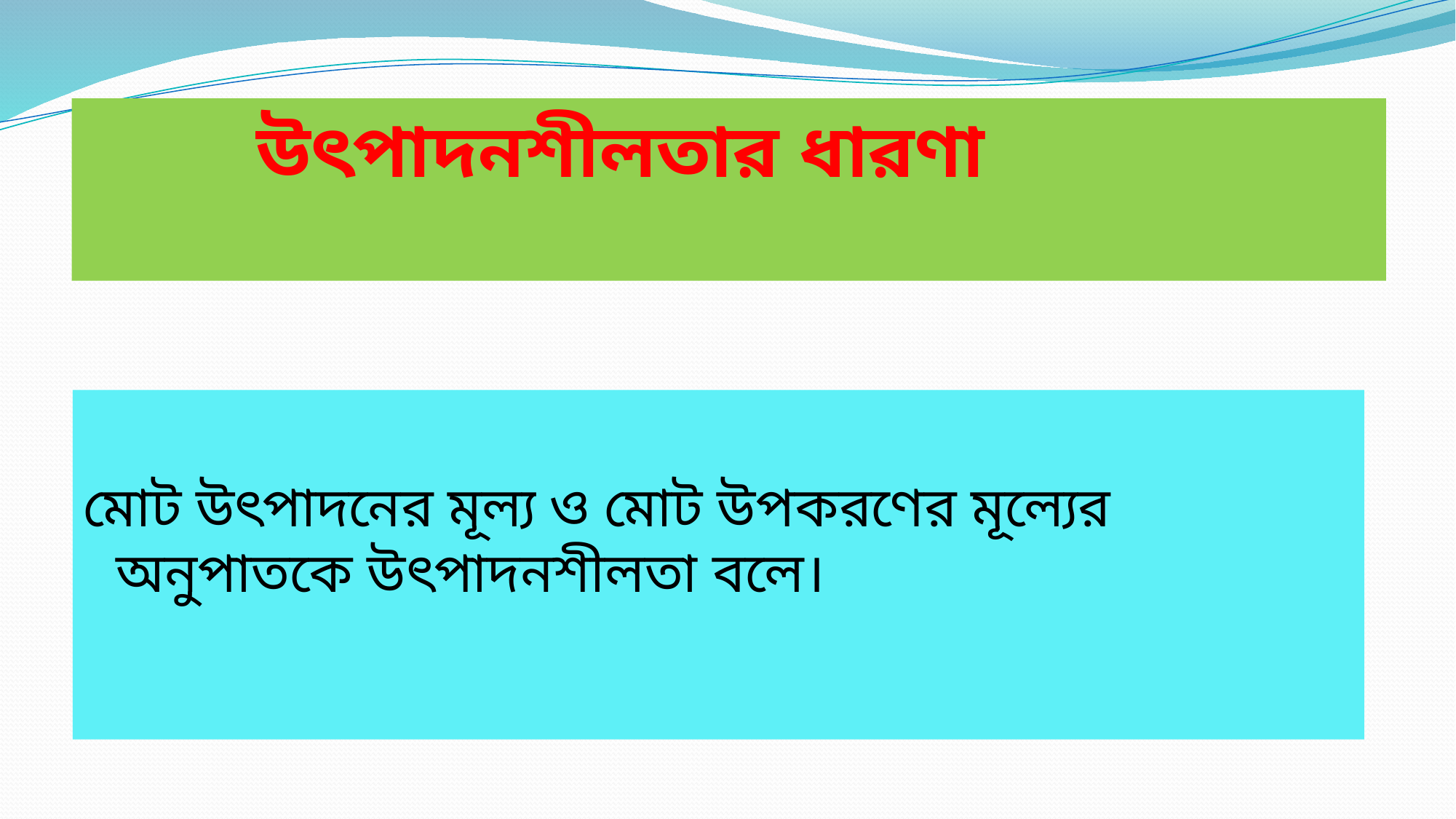

# উৎপাদনশীলতার ধারণা

মোট উৎপাদনের মূল্য ও মোট উপকরণের মূল্যের অনুপাতকে উৎপাদনশীলতা বলে।